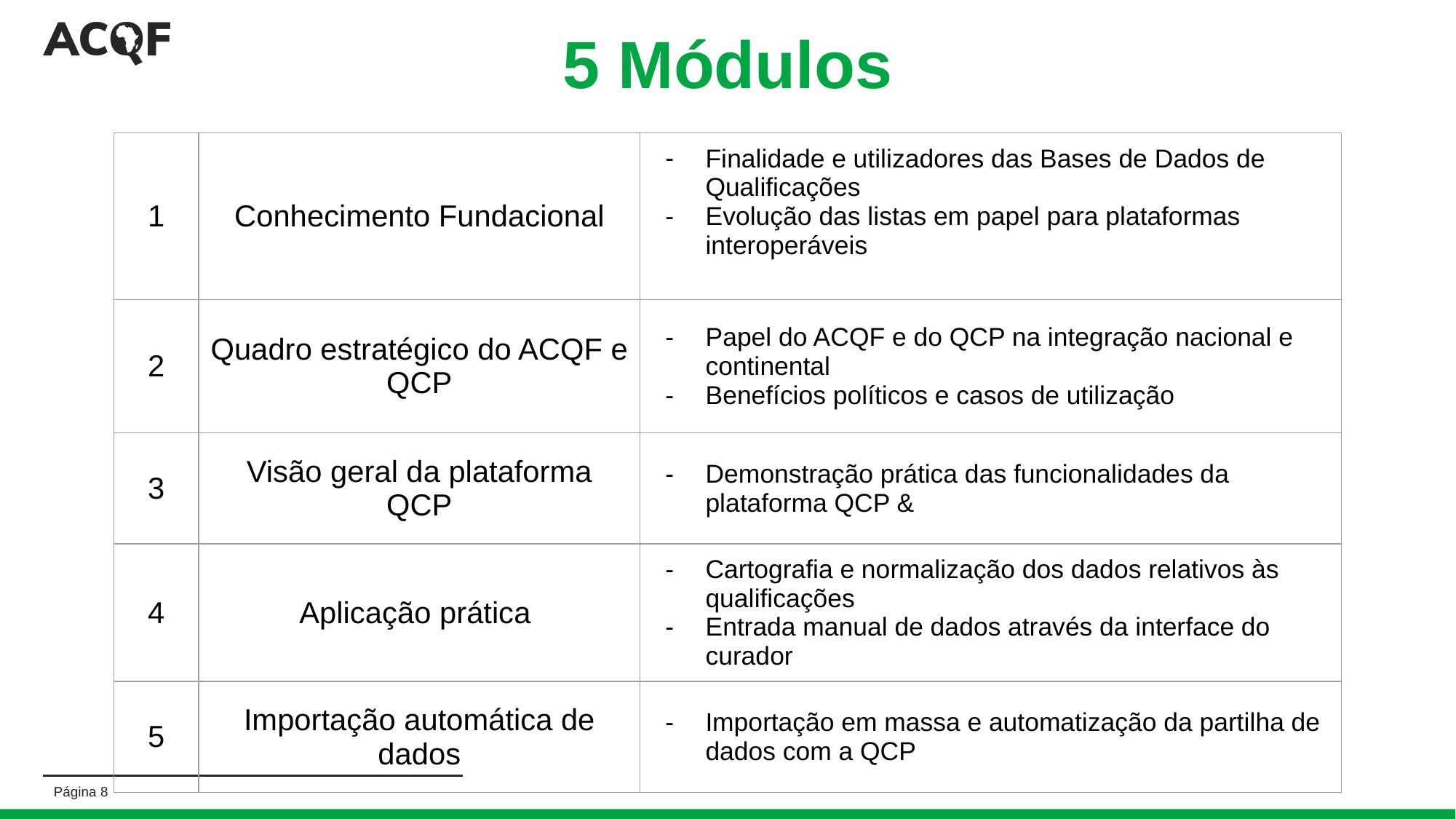

# 5 Módulos
| 1 | Conhecimento Fundacional | Finalidade e utilizadores das Bases de Dados de Qualificações Evolução das listas em papel para plataformas interoperáveis |
| --- | --- | --- |
| 2 | Quadro estratégico do ACQF e QCP | Papel do ACQF e do QCP na integração nacional e continental Benefícios políticos e casos de utilização |
| 3 | Visão geral da plataforma QCP | Demonstração prática das funcionalidades da plataforma QCP & |
| 4 | Aplicação prática | Cartografia e normalização dos dados relativos às qualificações Entrada manual de dados através da interface do curador |
| 5 | Importação automática de dados | Importação em massa e automatização da partilha de dados com a QCP |
Página 8